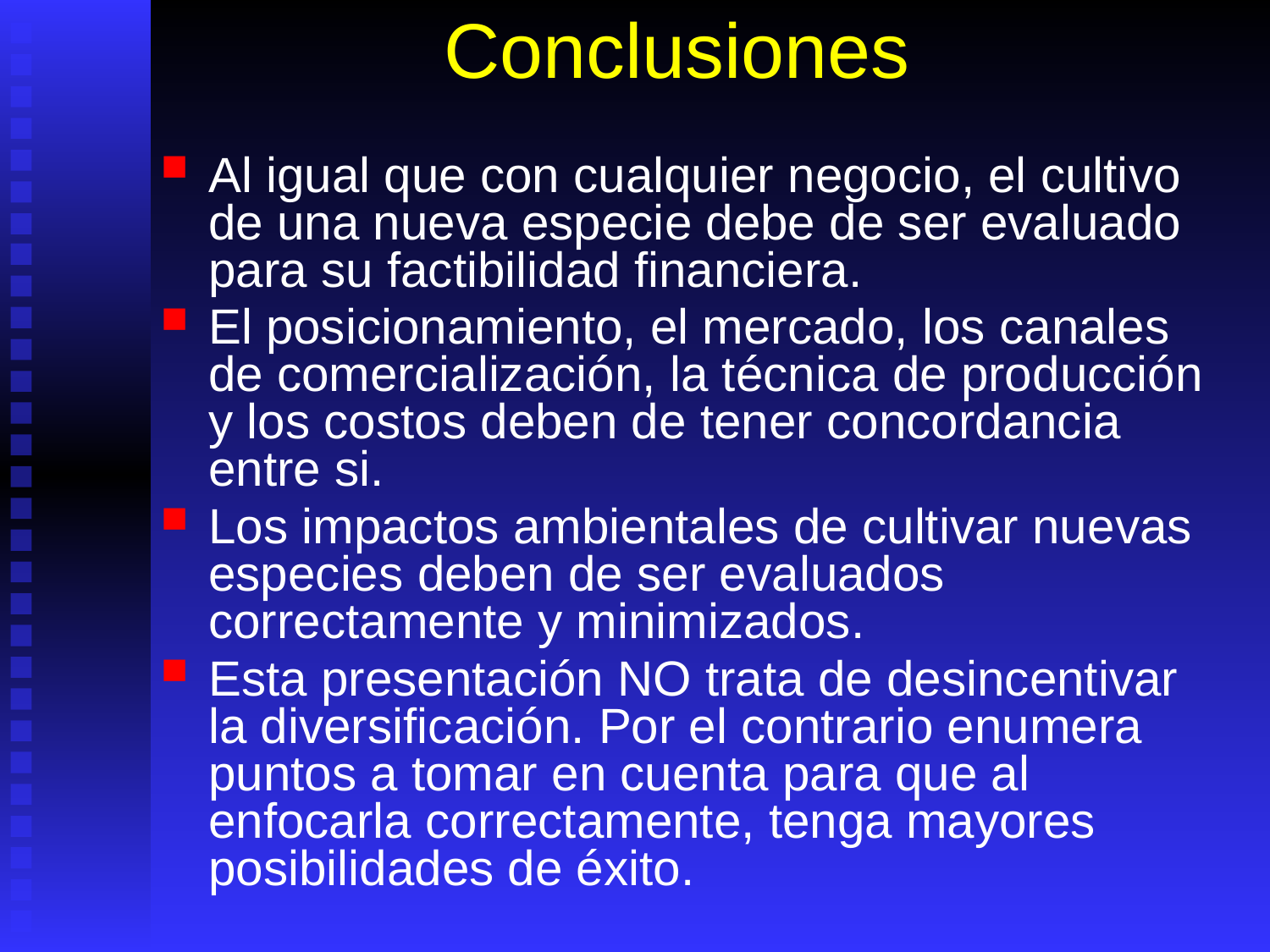

# Conclusiones
Al igual que con cualquier negocio, el cultivo de una nueva especie debe de ser evaluado para su factibilidad financiera.
El posicionamiento, el mercado, los canales de comercialización, la técnica de producción y los costos deben de tener concordancia entre si.
Los impactos ambientales de cultivar nuevas especies deben de ser evaluados correctamente y minimizados.
Esta presentación NO trata de desincentivar la diversificación. Por el contrario enumera puntos a tomar en cuenta para que al enfocarla correctamente, tenga mayores posibilidades de éxito.